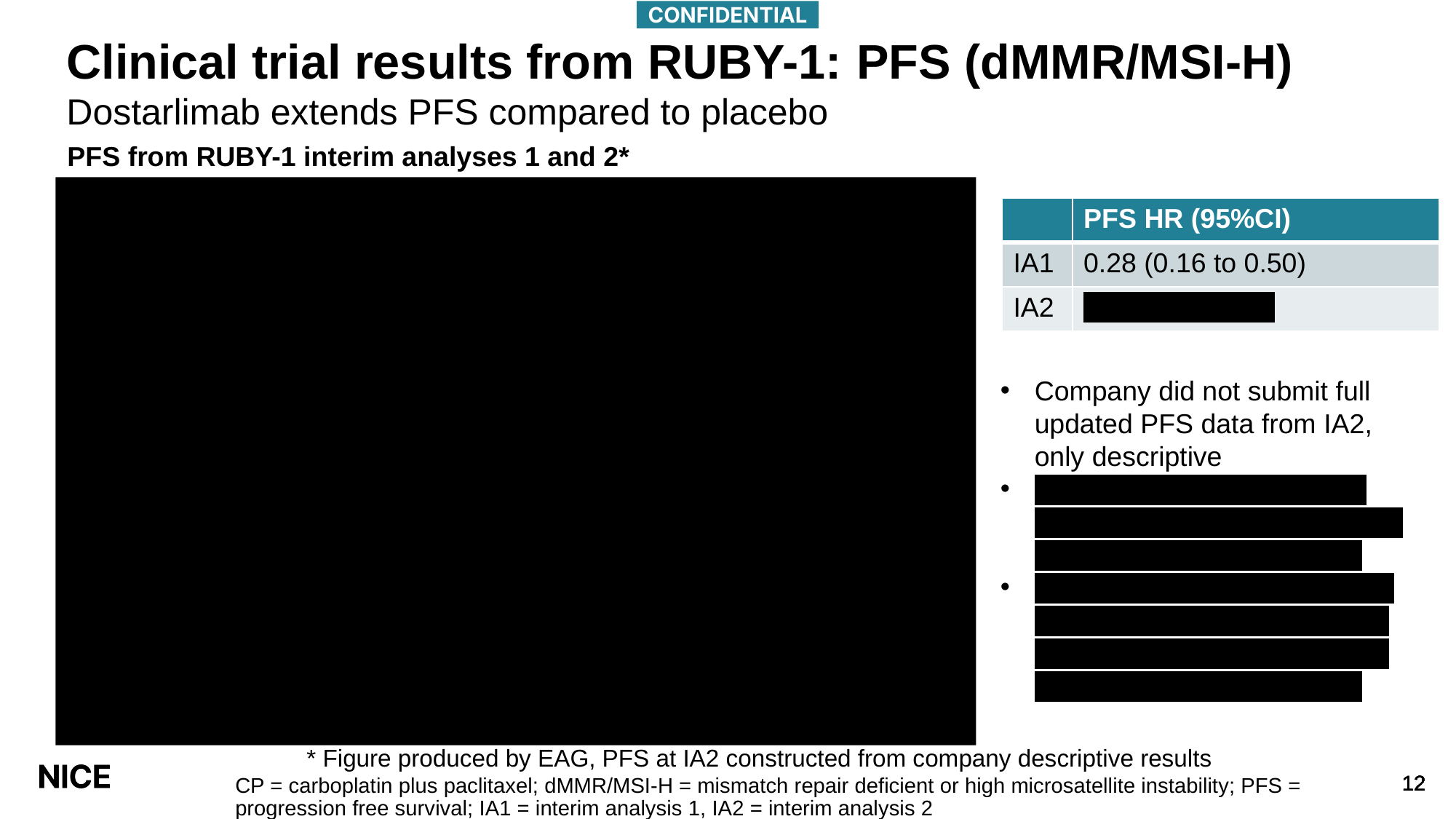

CONFIDENTIAL
# Clinical trial results from RUBY-1: PFS (dMMR/MSI-H)
Dostarlimab extends PFS compared to placebo
PFS from RUBY-1 interim analyses 1 and 2*

Dostarlimab+CP – IA2
|  | PFS HR (95%CI) |
| --- | --- |
| IA1 | 0.28 (0.16 to 0.50) |
| IA2 | xxxxxxxxxxxxxx |
Company did not submit full updated PFS data from IA2, only descriptive
Xxxxxxxxxxxxxxxxxxxxxxxx xxxxxxxxxxxxxxxxxxxxxxxxxxx xxxxxxxxxxxxxxxxxxxxxxxx
Xxxxxxxxxxxxxxxxxxxxxxxxxx xxxxxxxxxxxxxxxxxxxxxxxxxx xxxxxxxxxxxxxxxxxxxxxxxxxx xxxxxxxxxxxxxxxxxxxxxxxx
Dostarlimab+CP – IA1
Placebo+CP – IA1 and IA2 are overlaid
* Figure produced by EAG, PFS at IA2 constructed from company descriptive results
CP = carboplatin plus paclitaxel; dMMR/MSI-H = mismatch repair deficient or high microsatellite instability; PFS = progression free survival; IA1 = interim analysis 1, IA2 = interim analysis 2